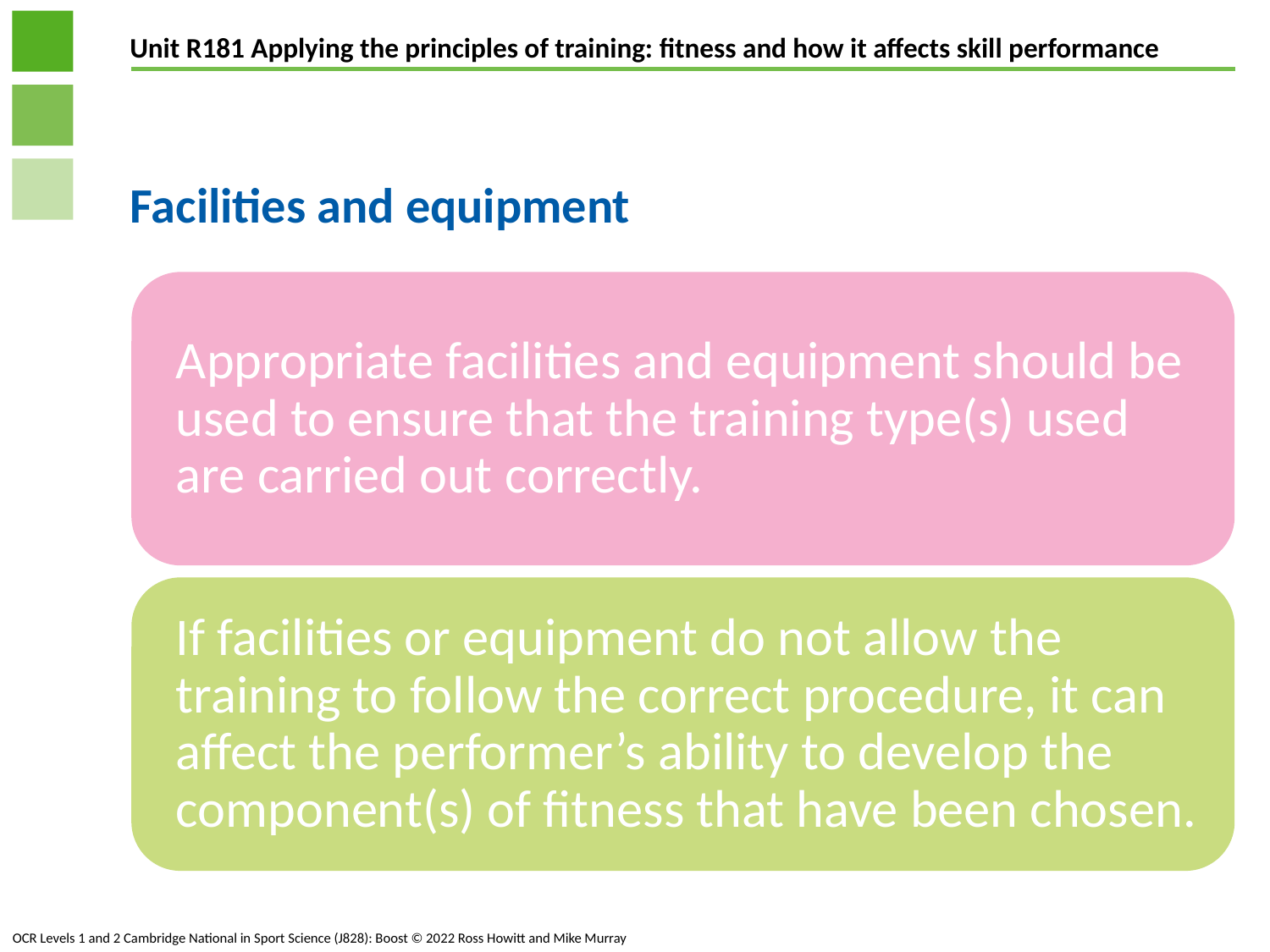

# Facilities and equipment
Appropriate facilities and equipment should be used to ensure that the training type(s) used are carried out correctly.
If facilities or equipment do not allow the training to follow the correct procedure, it can affect the performer’s ability to develop the component(s) of fitness that have been chosen.